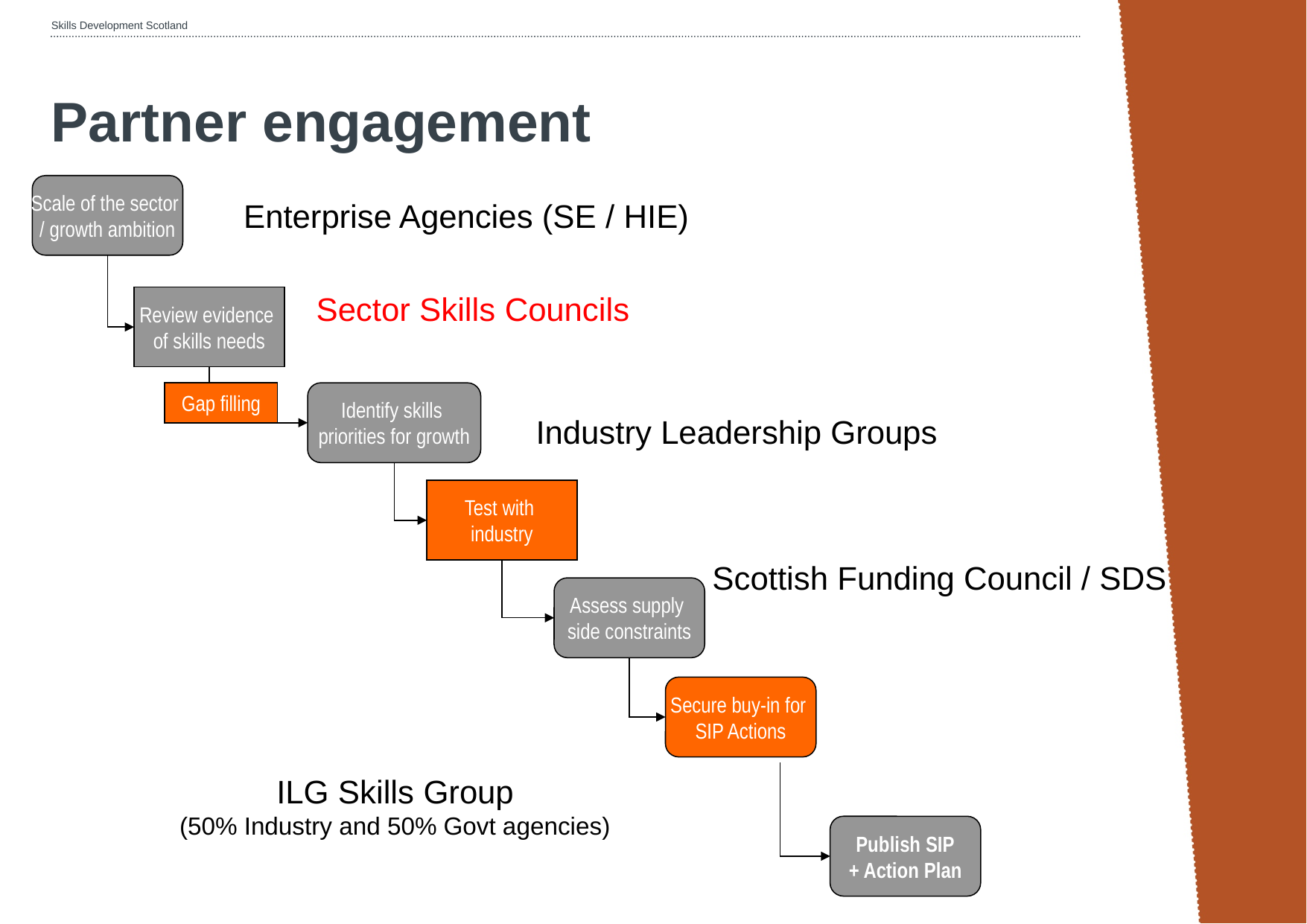

# Partner engagement
Scale of the sector
/ growth ambition
Enterprise Agencies (SE / HIE)

Sector Skills Councils
Review evidence
of skills needs
Gap filling
Identify skills
priorities for growth
Industry Leadership Groups
Test with
industry
Scottish Funding Council / SDS
Assess supply
side constraints
Secure buy-in for
SIP Actions
ILG Skills Group
(50% Industry and 50% Govt agencies)
Publish SIP
+ Action Plan